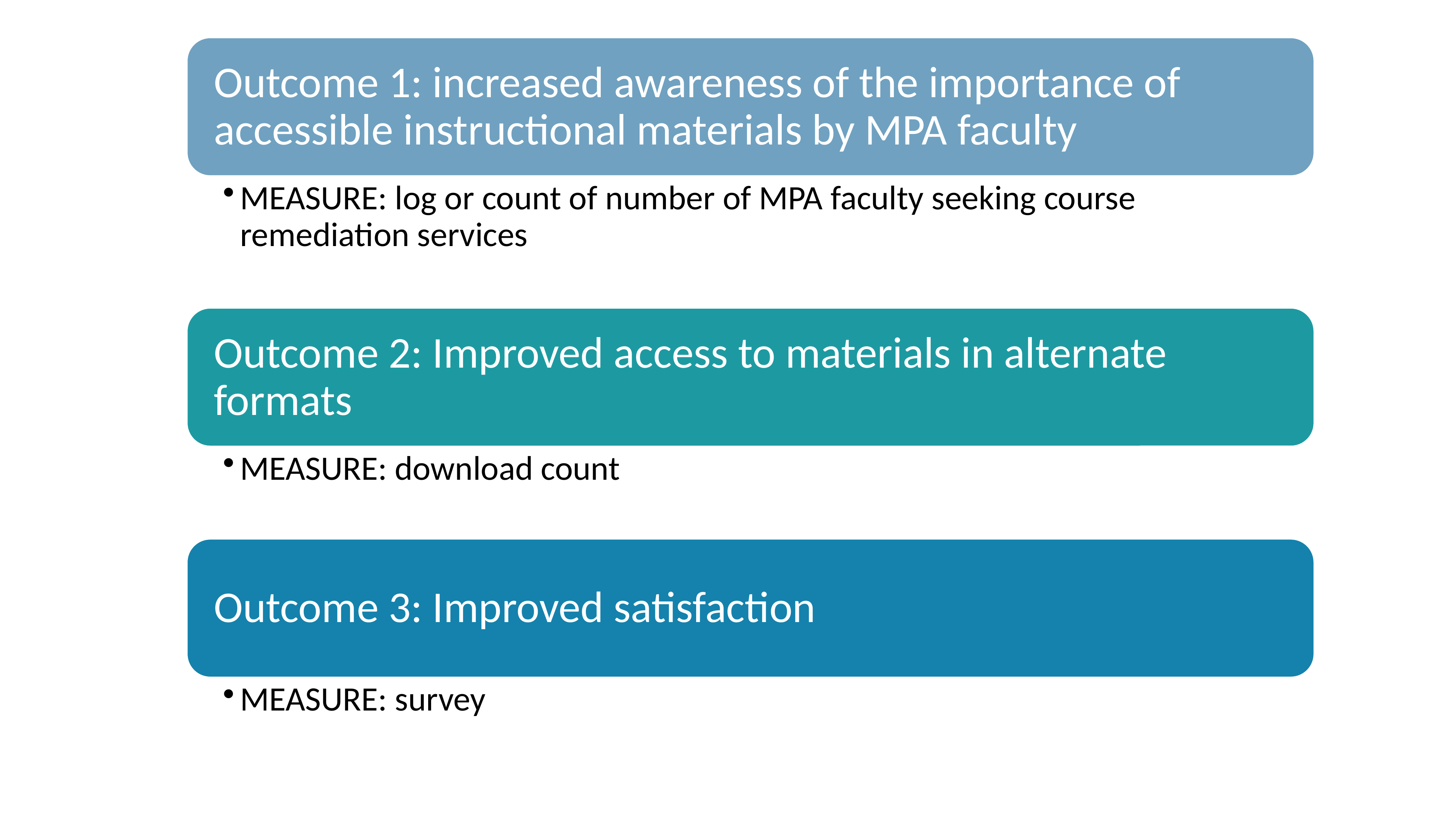

Outcome 1: increased awareness of the importance of accessible instructional materials by MPA faculty
MEASURE: log or count of number of MPA faculty seeking course remediation services

Outcome 2: Improved access to materials in alternate formats
MEASURE: download count

Outcome 3: Improved satisfaction
MEASURE: survey